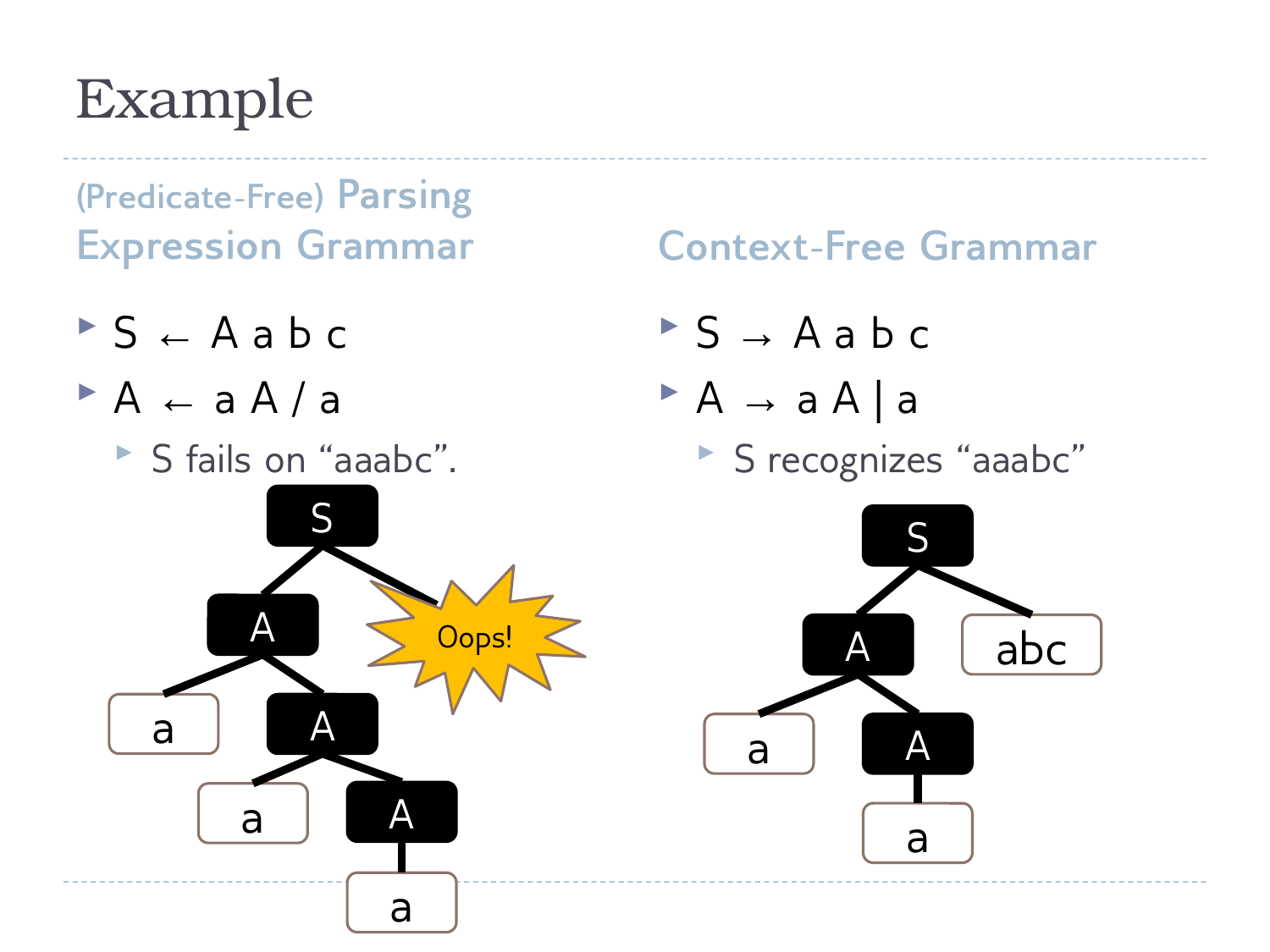

# Example
(Predicate-Free) Parsing
Expression Grammar
Context-Free Grammar
S ← A a b c
A ← a A / a
S fails on “aaabc”.
S → A a b c
A → a A | a
S recognizes “aaabc”
S
S
Oops!
A
A
abc
a
A
a
A
A
a
a
a